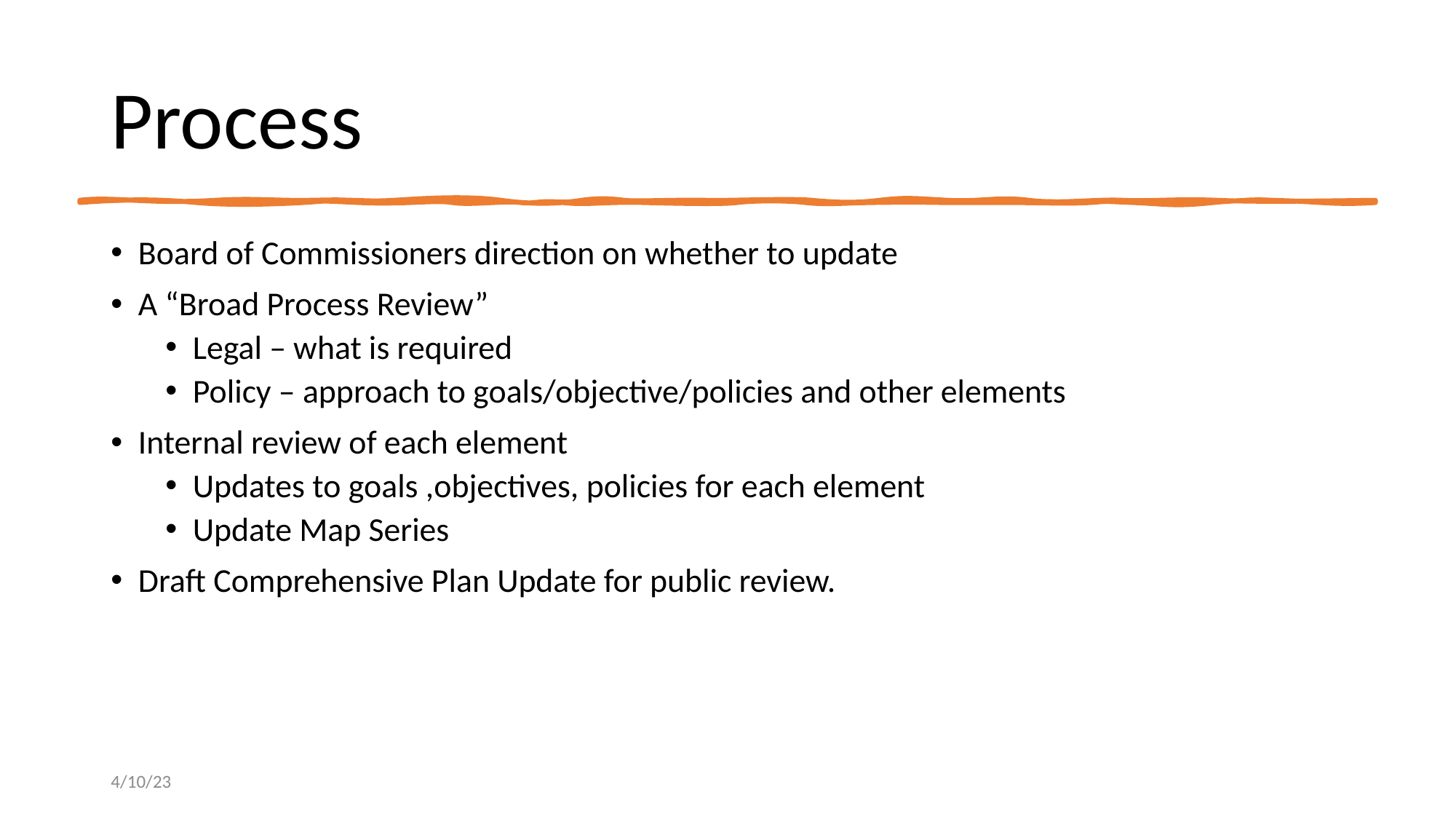

# Process

Board of Commissioners direction on whether to update
A “Broad Process Review”
Legal – what is required
Policy – approach to goals/objective/policies and other elements
Internal review of each element
Updates to goals ,objectives, policies for each element
Update Map Series
Draft Comprehensive Plan Update for public review.
4/10/23
3